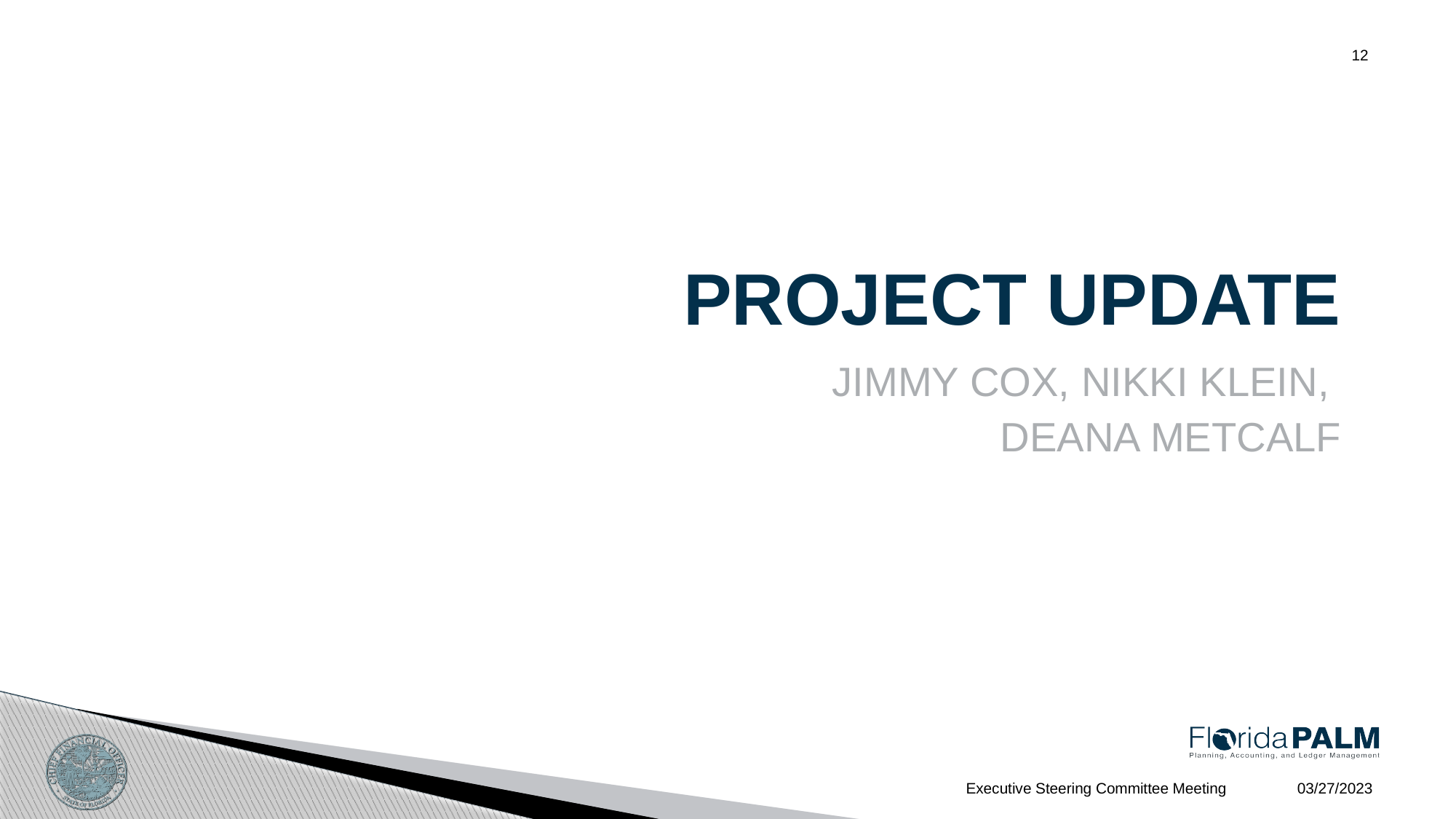

12
# Project Update
Jimmy Cox, Nikki Klein,
Deana Metcalf
03/27/2023
Executive Steering Committee Meeting